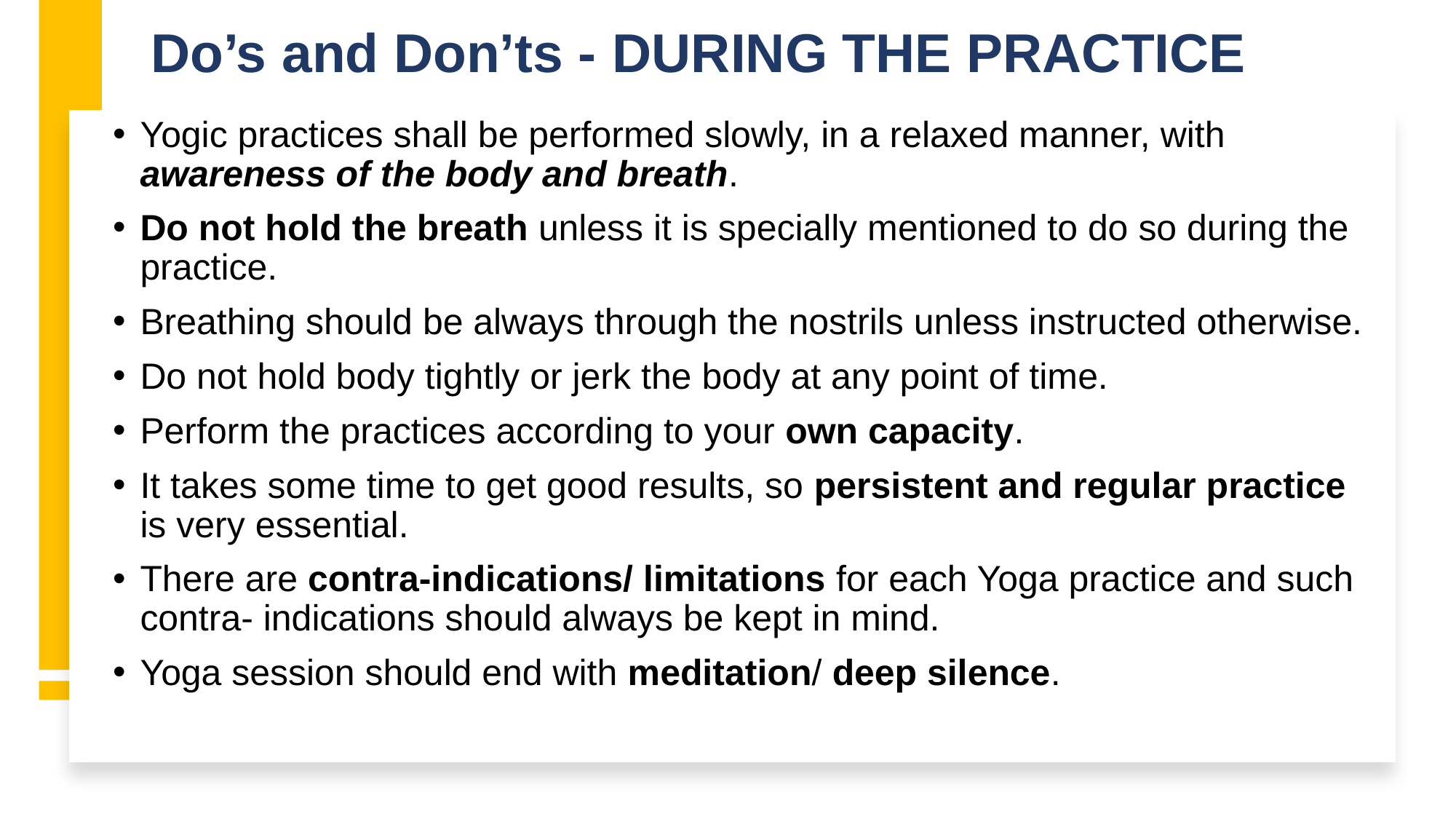

# Do’s and Don’ts - DURING THE PRACTICE
Yogic practices shall be performed slowly, in a relaxed manner, with awareness of the body and breath.
Do not hold the breath unless it is specially mentioned to do so during the practice.
Breathing should be always through the nostrils unless instructed otherwise.
Do not hold body tightly or jerk the body at any point of time.
Perform the practices according to your own capacity.
It takes some time to get good results, so persistent and regular practice is very essential.
There are contra-indications/ limitations for each Yoga practice and such contra- indications should always be kept in mind.
Yoga session should end with meditation/ deep silence.